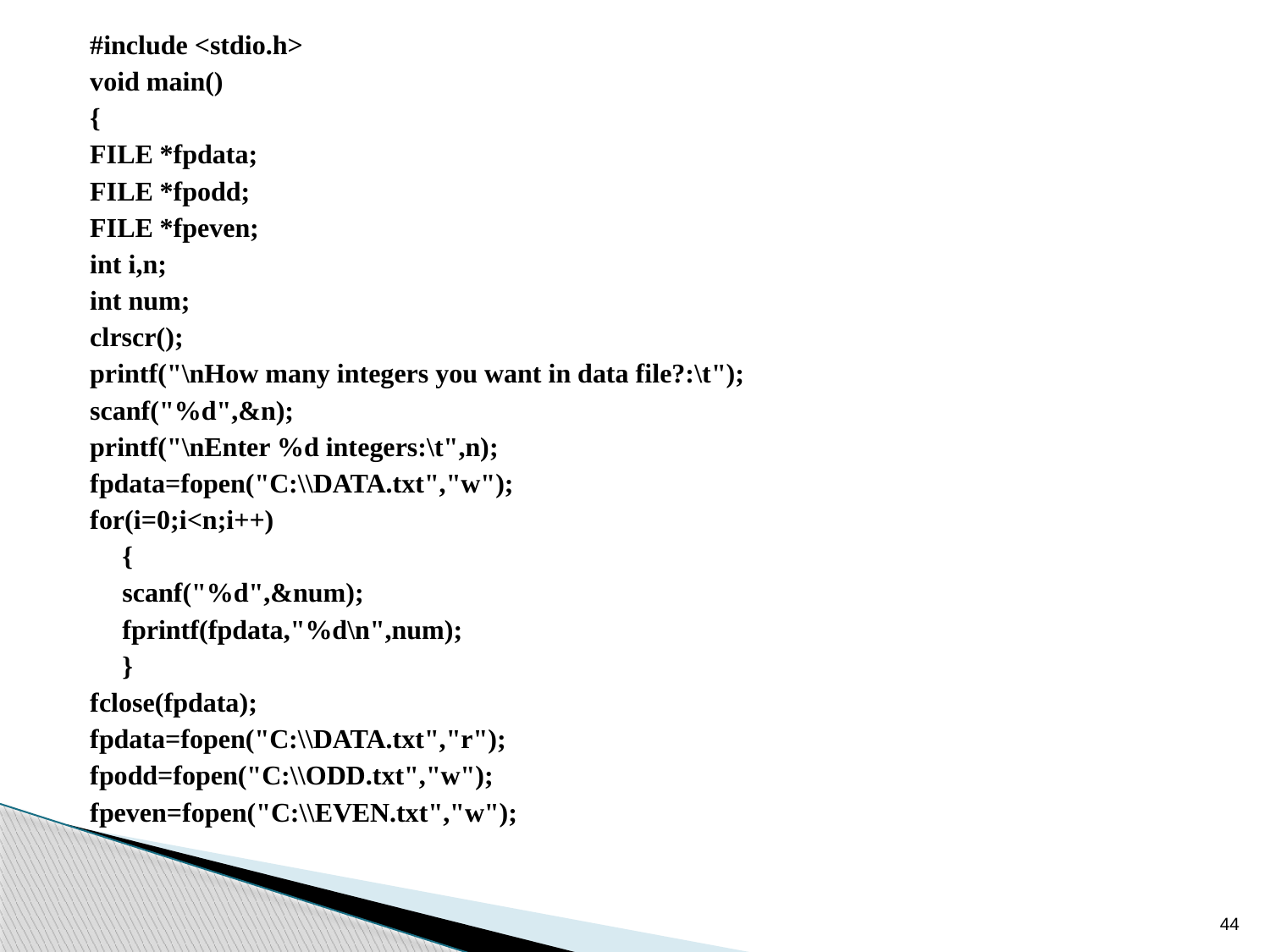

#include <stdio.h>
void main()
{
FILE *fpdata;
FILE *fpodd;
FILE *fpeven;
int i,n;
int num;
clrscr();
printf("\nHow many integers you want in data file?:\t");
scanf("%d",&n);
printf("\nEnter %d integers:\t",n);
fpdata=fopen("C:\\DATA.txt","w");
for(i=0;i<n;i++)
	{
	scanf("%d",&num);
	fprintf(fpdata,"%d\n",num);
	}
fclose(fpdata);
fpdata=fopen("C:\\DATA.txt","r");
fpodd=fopen("C:\\ODD.txt","w");
fpeven=fopen("C:\\EVEN.txt","w");
44